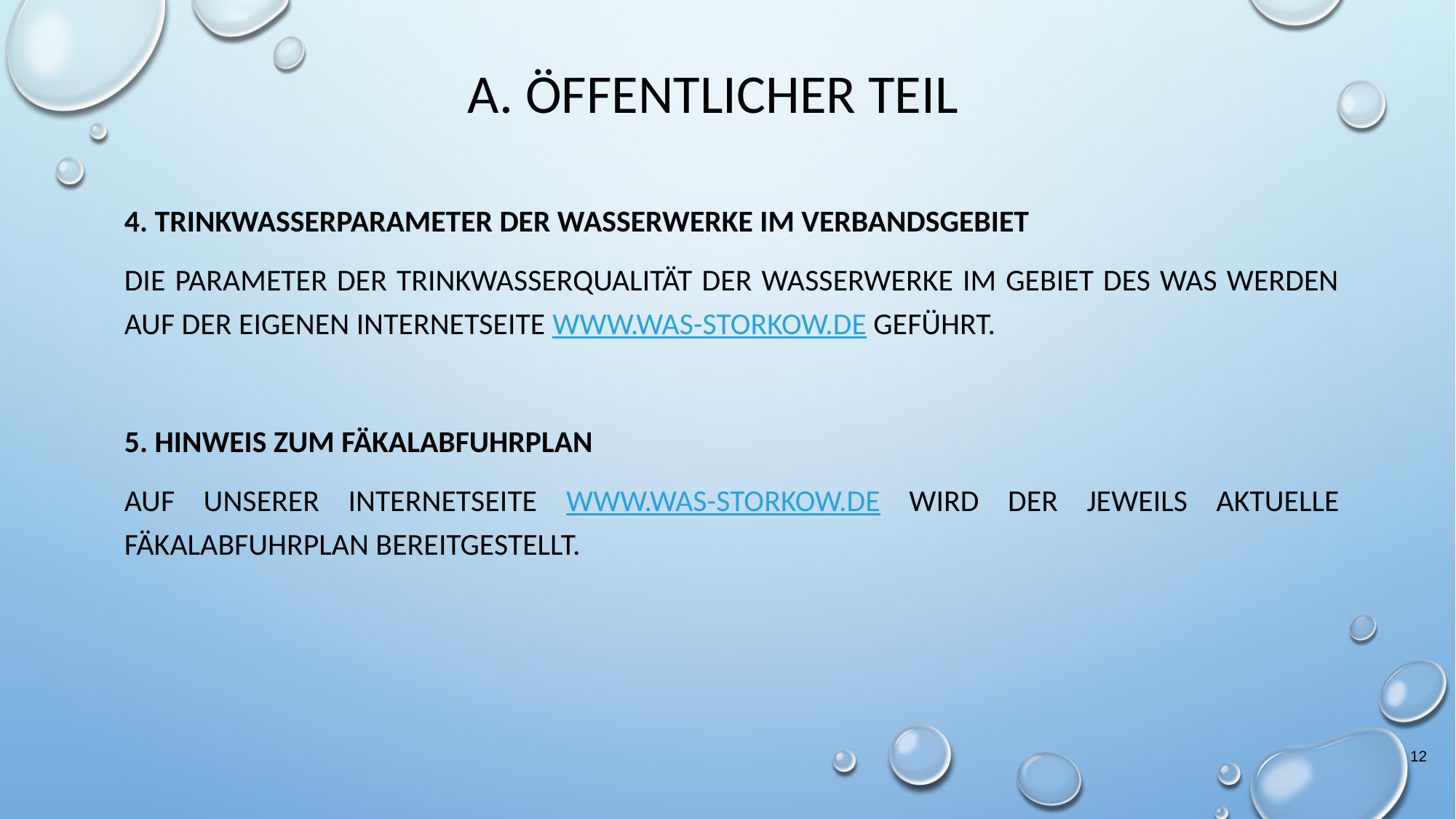

# A. Öffentlicher Teil

4. Trinkwasserparameter der Wasserwerke im Verbandsgebiet
Die Parameter der Trinkwasserqualität der Wasserwerke im Gebiet des WAS werden auf der eigenen Internetseite www.was-storkow.de geführt.

5. Hinweis zum Fäkalabfuhrplan
Auf unserer Internetseite www.was-storkow.de wird der jeweils aktuelle Fäkalabfuhrplan bereitgestellt.

12